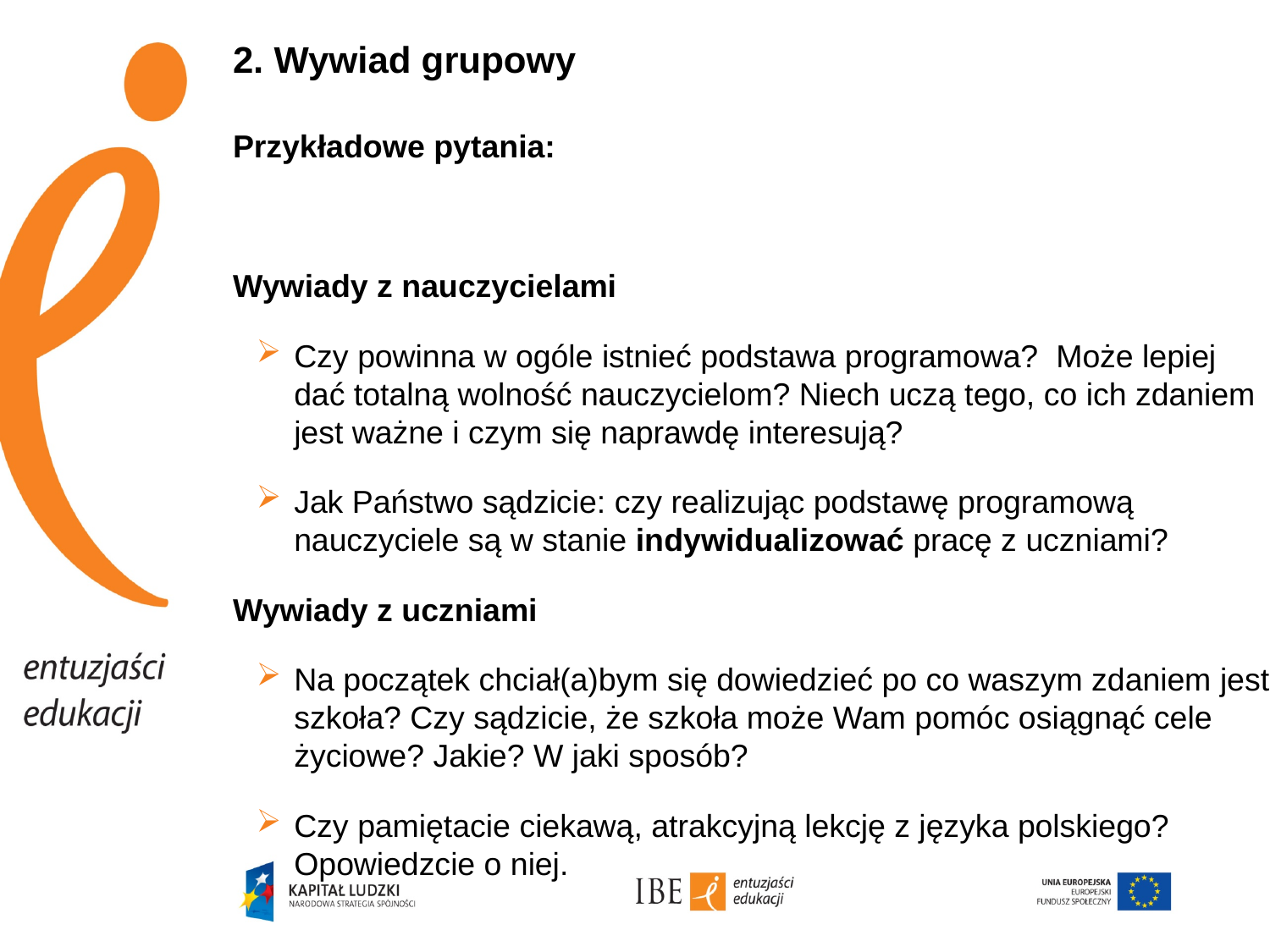

# 2. Wywiad grupowy
Przykładowe pytania:

Wywiady z nauczycielami
Czy powinna w ogóle istnieć podstawa programowa?  Może lepiej dać totalną wolność nauczycielom? Niech uczą tego, co ich zdaniem jest ważne i czym się naprawdę interesują?
Jak Państwo sądzicie: czy realizując podstawę programową nauczyciele są w stanie indywidualizować pracę z uczniami?
Wywiady z uczniami
Na początek chciał(a)bym się dowiedzieć po co waszym zdaniem jest szkoła? Czy sądzicie, że szkoła może Wam pomóc osiągnąć cele życiowe? Jakie? W jaki sposób?
Czy pamiętacie ciekawą, atrakcyjną lekcję z języka polskiego? Opowiedzcie o niej.